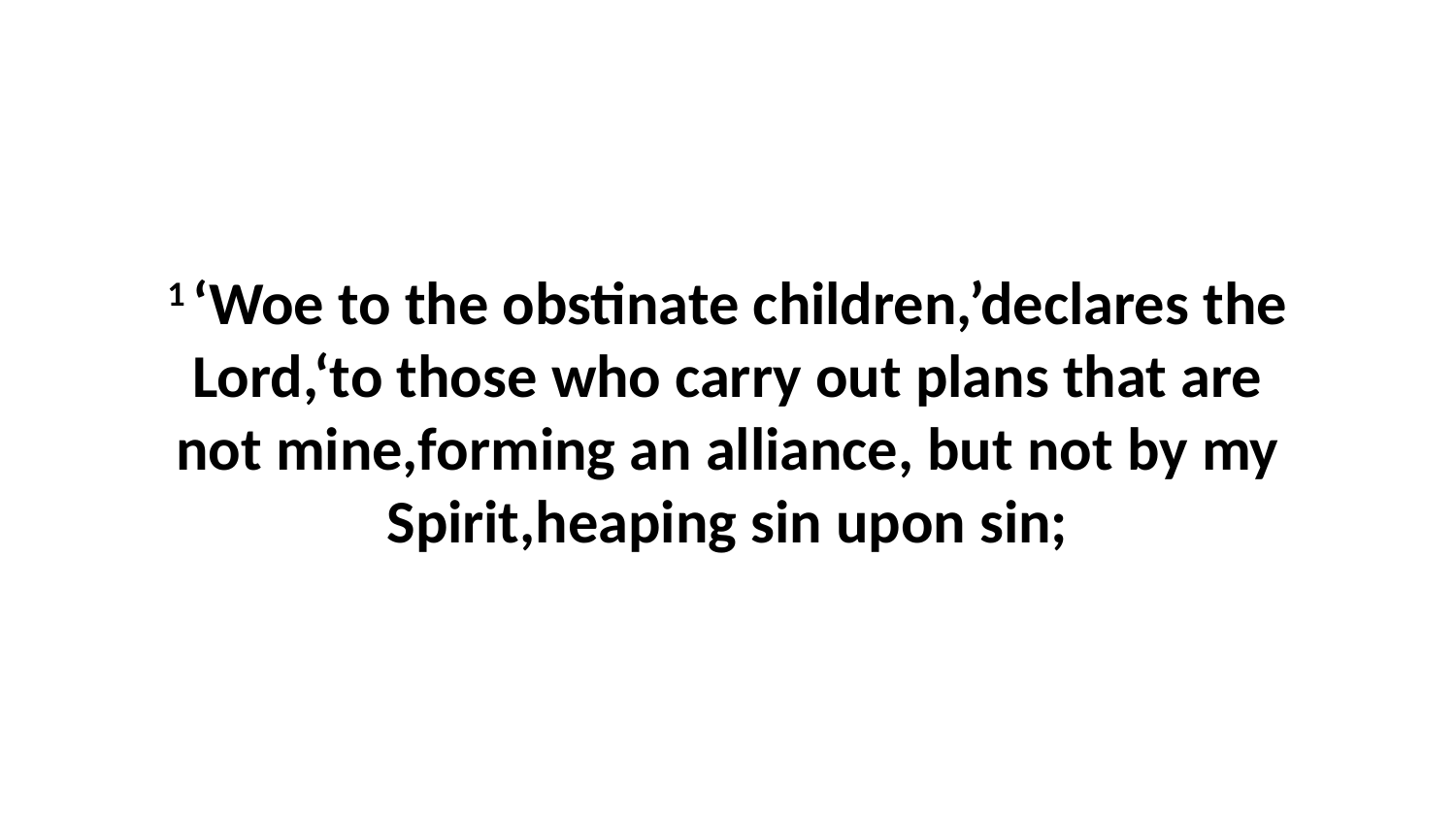

1 ‘Woe to the obstinate children,’declares the Lord,‘to those who carry out plans that are not mine,forming an alliance, but not by my Spirit,heaping sin upon sin;